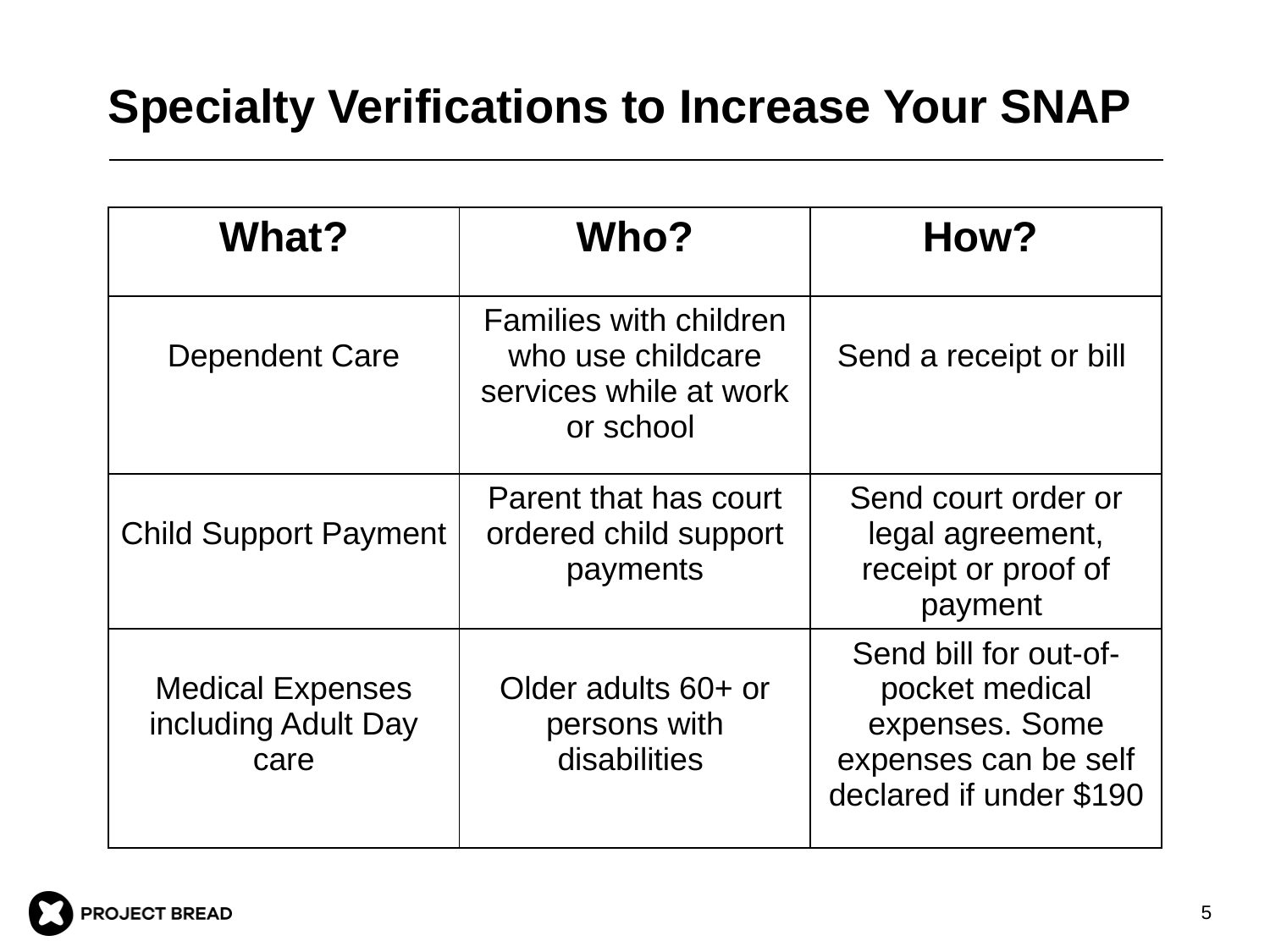

# Specialty Verifications to Increase Your SNAP

| What? | Who? | How? |
| --- | --- | --- |
| Dependent Care | Families with children who use childcare services while at work or school | Send a receipt or bill |
| Child Support Payment | Parent that has court ordered child support payments | Send court order or legal agreement, receipt or proof of payment |
| Medical Expenses including Adult Day care | Older adults 60+ or persons with disabilities | Send bill for out-of-pocket medical expenses. Some expenses can be self declared if under $190 |